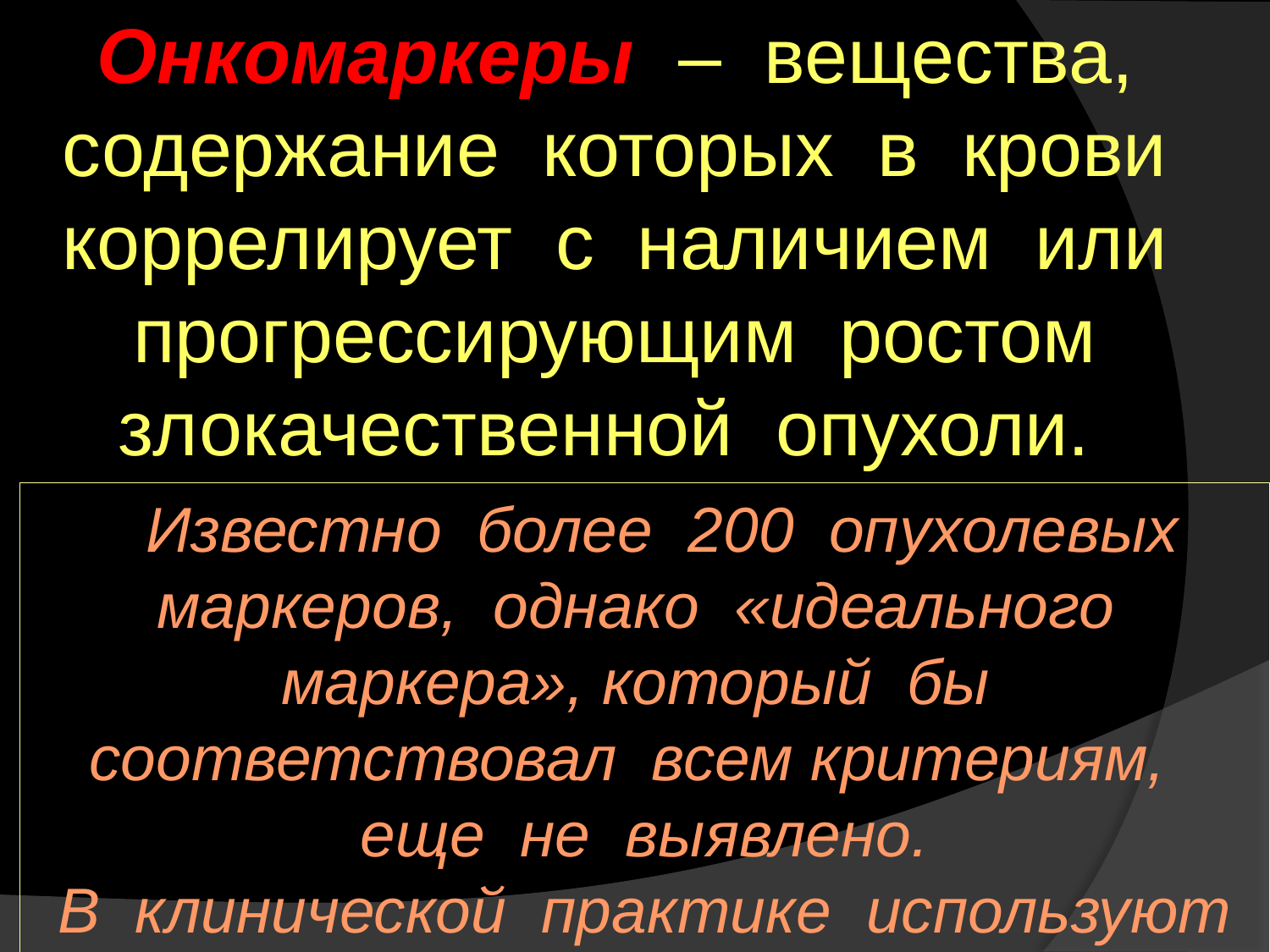

Онкомаркеры  –  вещества, содержание  которых  в  крови коррелирует  с  наличием  или прогрессирующим  ростом злокачественной  опухоли.
    Известно  более  200  опухолевых маркеров,  однако  «идеального  маркера», который  бы  соответствовал  всем критериям,   еще  не  выявлено.
В  клинической  практике  используют около  20  маркеров.